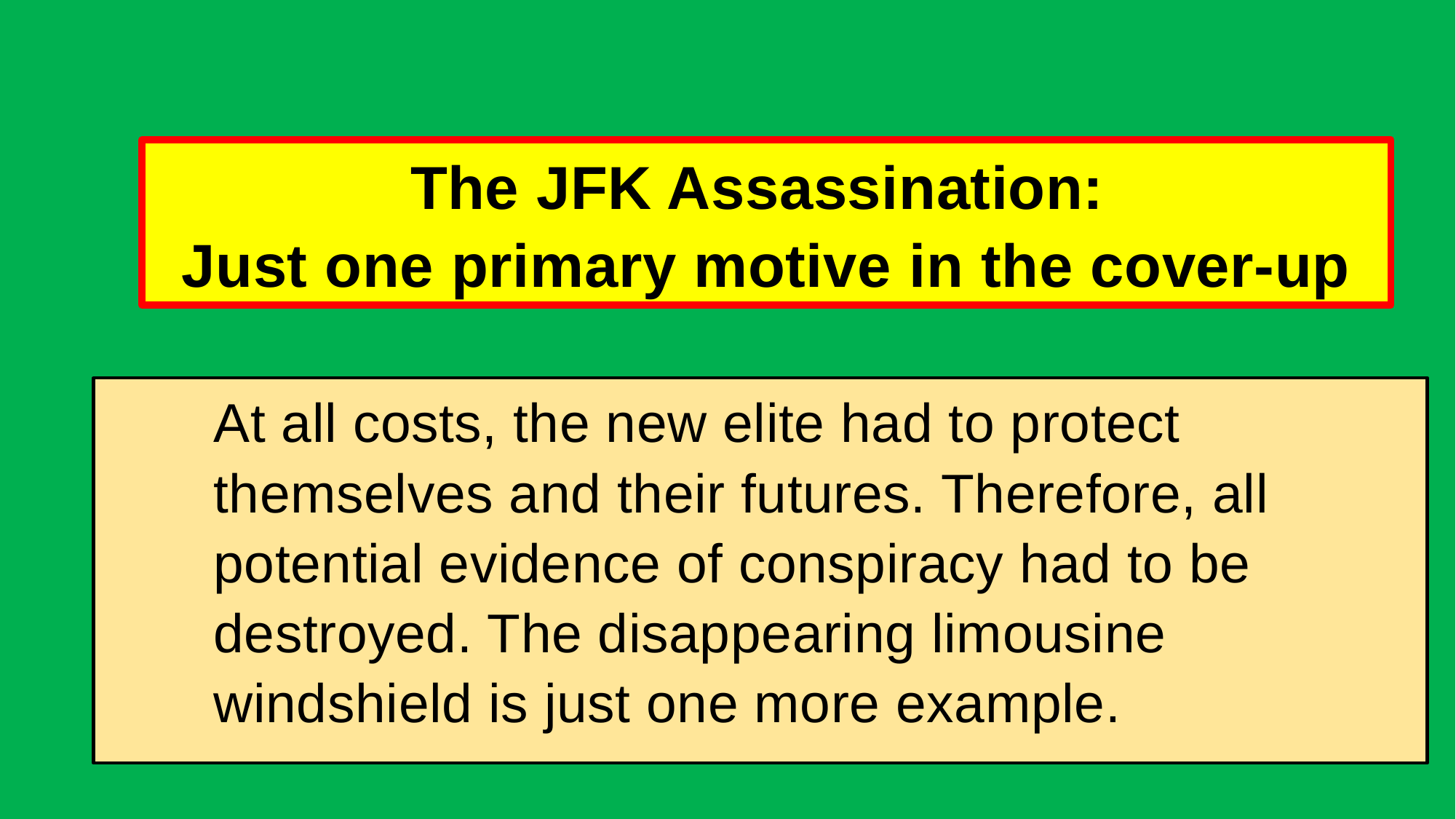

# The JFK Assassination: Just one primary motive in the cover-up
At all costs, the new elite had to protect themselves and their futures. Therefore, all potential evidence of conspiracy had to be destroyed. The disappearing limousine windshield is just one more example.